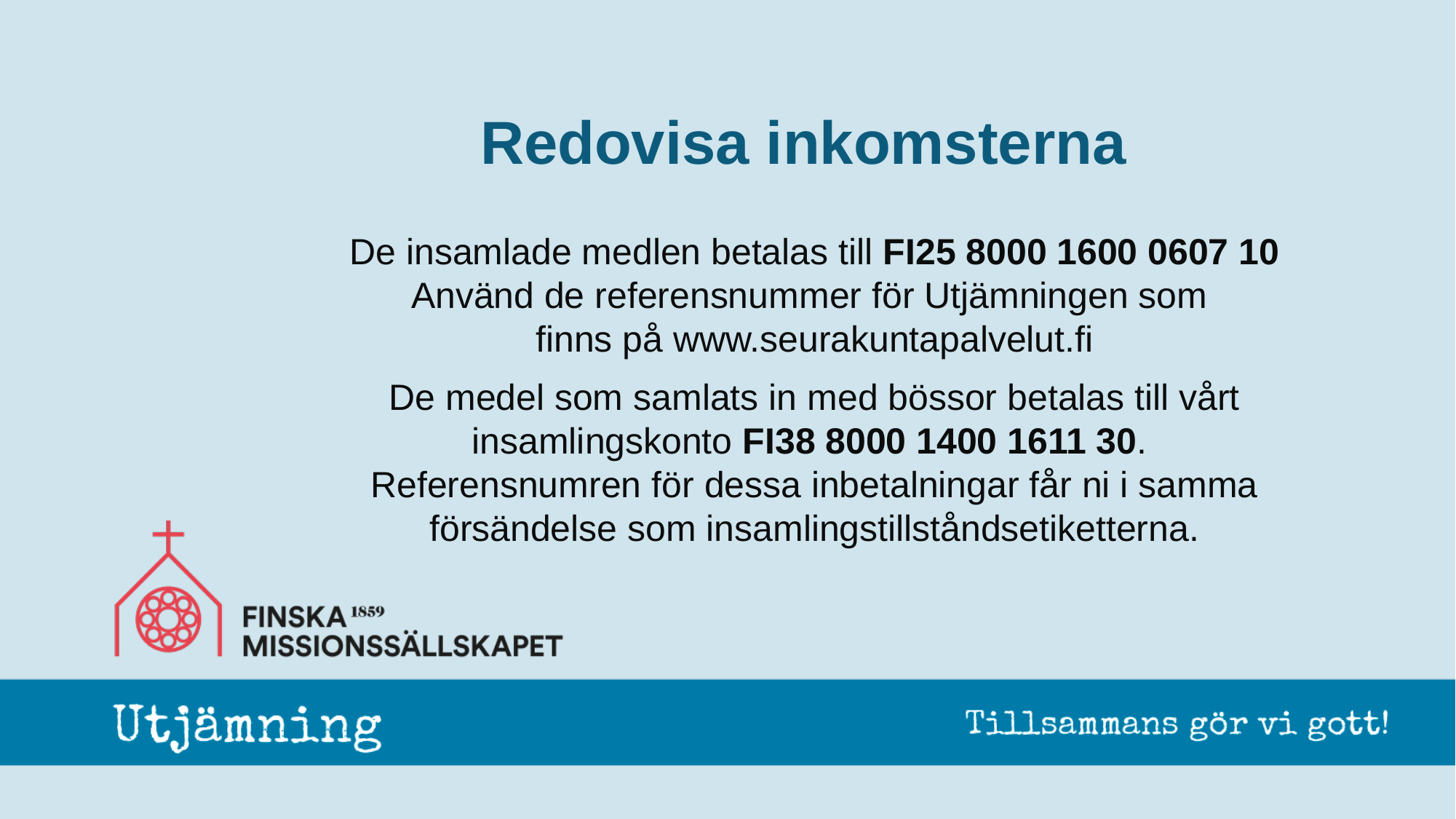

# Redovisa inkomsterna
De insamlade medlen betalas till FI25 8000 1600 0607 10
Använd de referensnummer för Utjämningen som
finns på www.seurakuntapalvelut.fi
De medel som samlats in med bössor betalas till vårt insamlingskonto FI38 8000 1400 1611 30.
Referensnumren för dessa inbetalningar får ni i samma försändelse som insamlingstillståndsetiketterna.